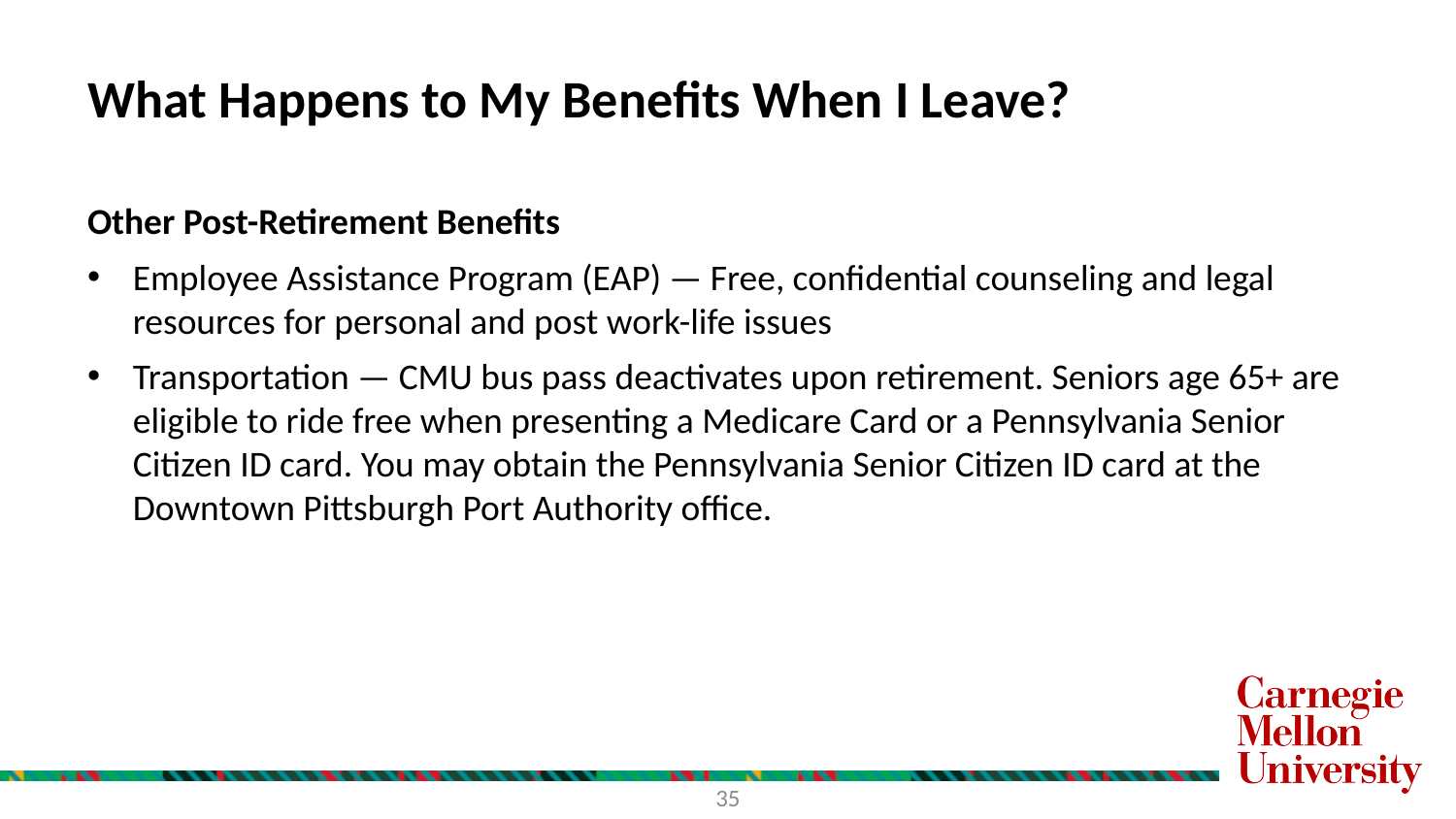

# What Happens to My Benefits When I Leave?
Other Post-Retirement Benefits
Employee Assistance Program (EAP) — Free, confidential counseling and legal resources for personal and post work-life issues
Transportation — CMU bus pass deactivates upon retirement. Seniors age 65+ are eligible to ride free when presenting a Medicare Card or a Pennsylvania Senior Citizen ID card. You may obtain the Pennsylvania Senior Citizen ID card at the Downtown Pittsburgh Port Authority office.

35